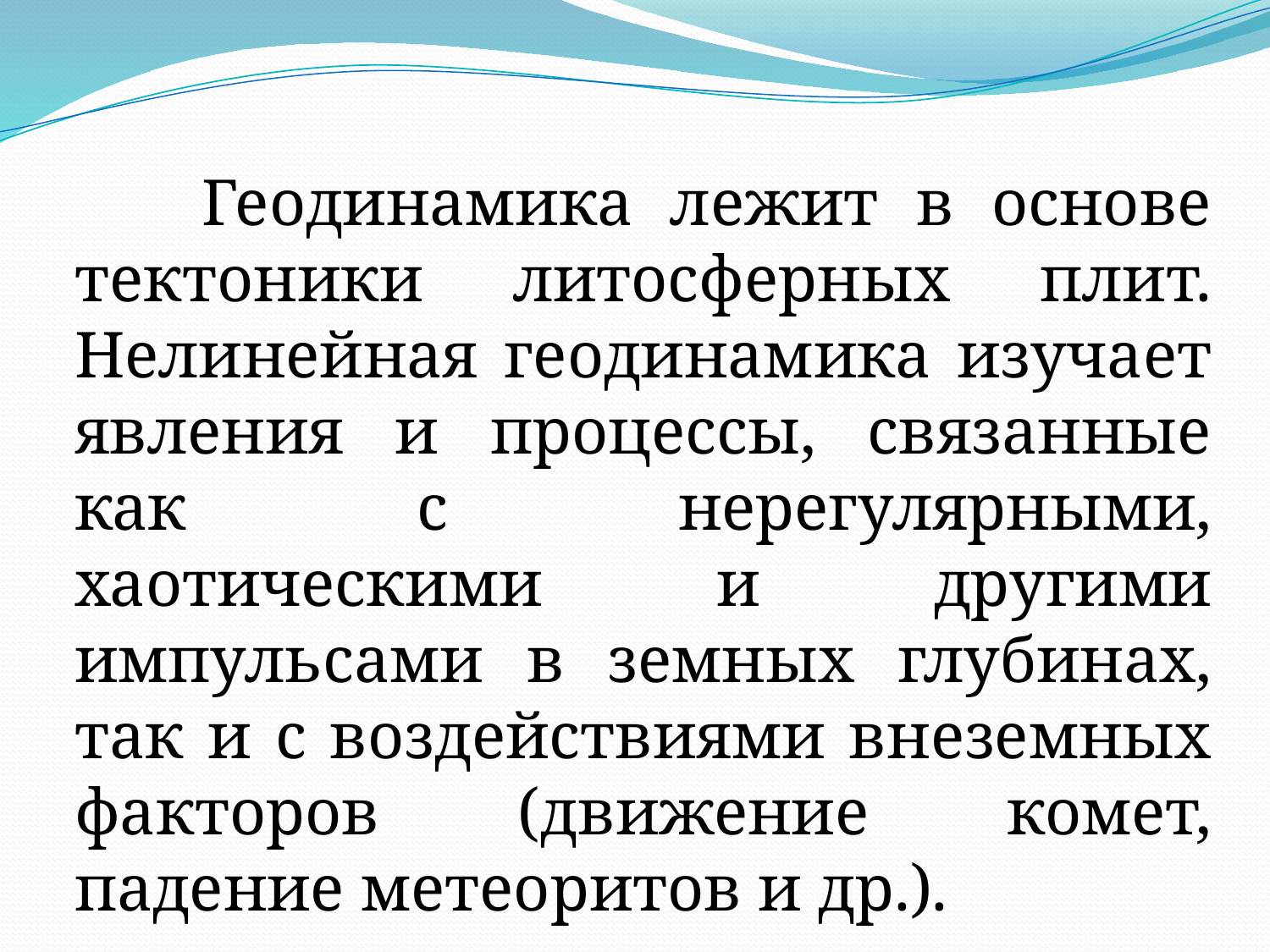

Геодинамика лежит в основе тектоники литосферных плит. Нелинейная геодинамика изучает явления и процессы, связанные как с нерегулярными, хаотическими и другими импульсами в земных глубинах, так и с воздействиями внеземных факторов (движение комет, падение метеоритов и др.).